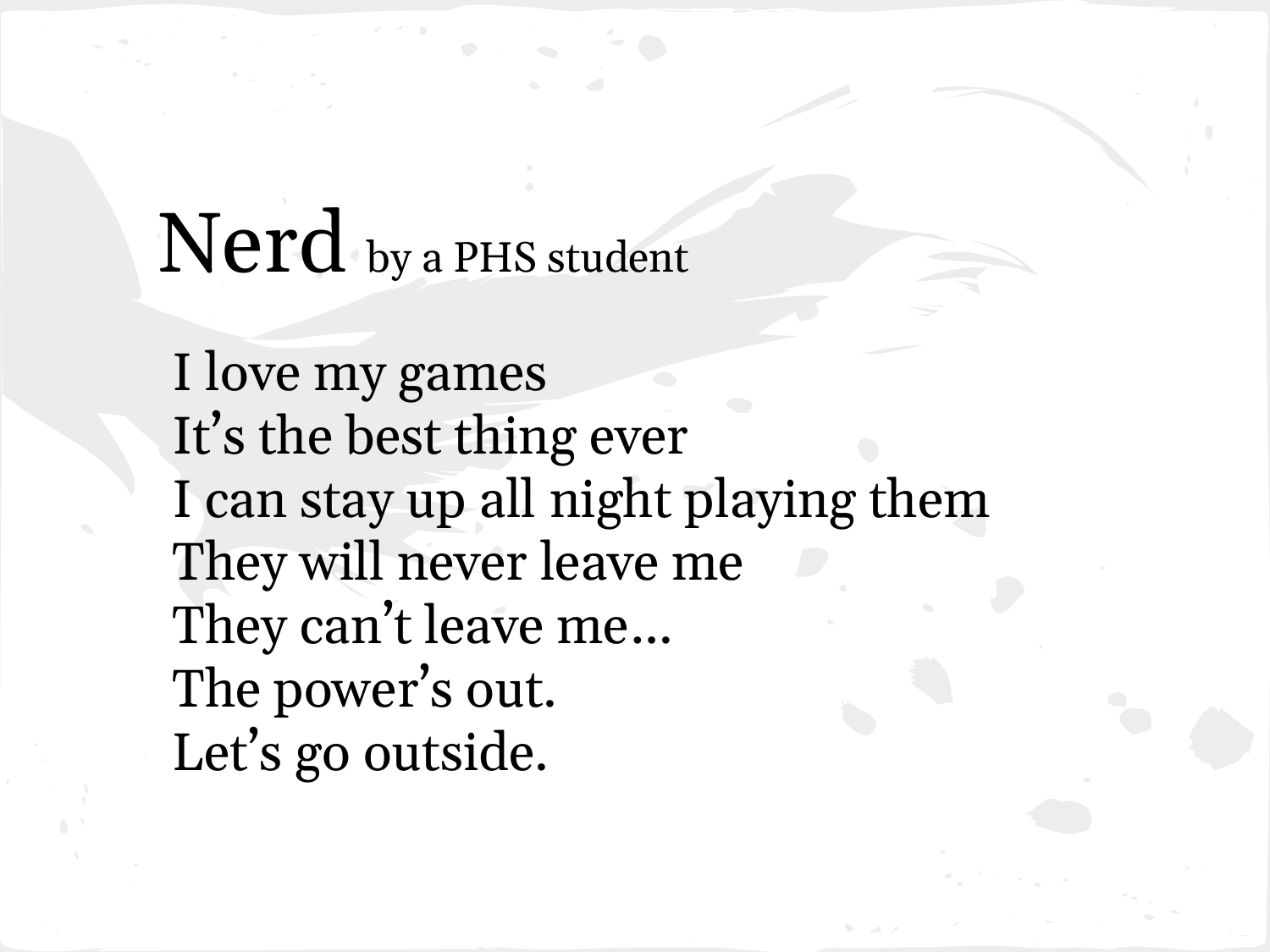

# Nerd by a PHS student
I love my games
It’s the best thing ever
I can stay up all night playing them
They will never leave me
They can’t leave me…
The power’s out.
Let’s go outside.